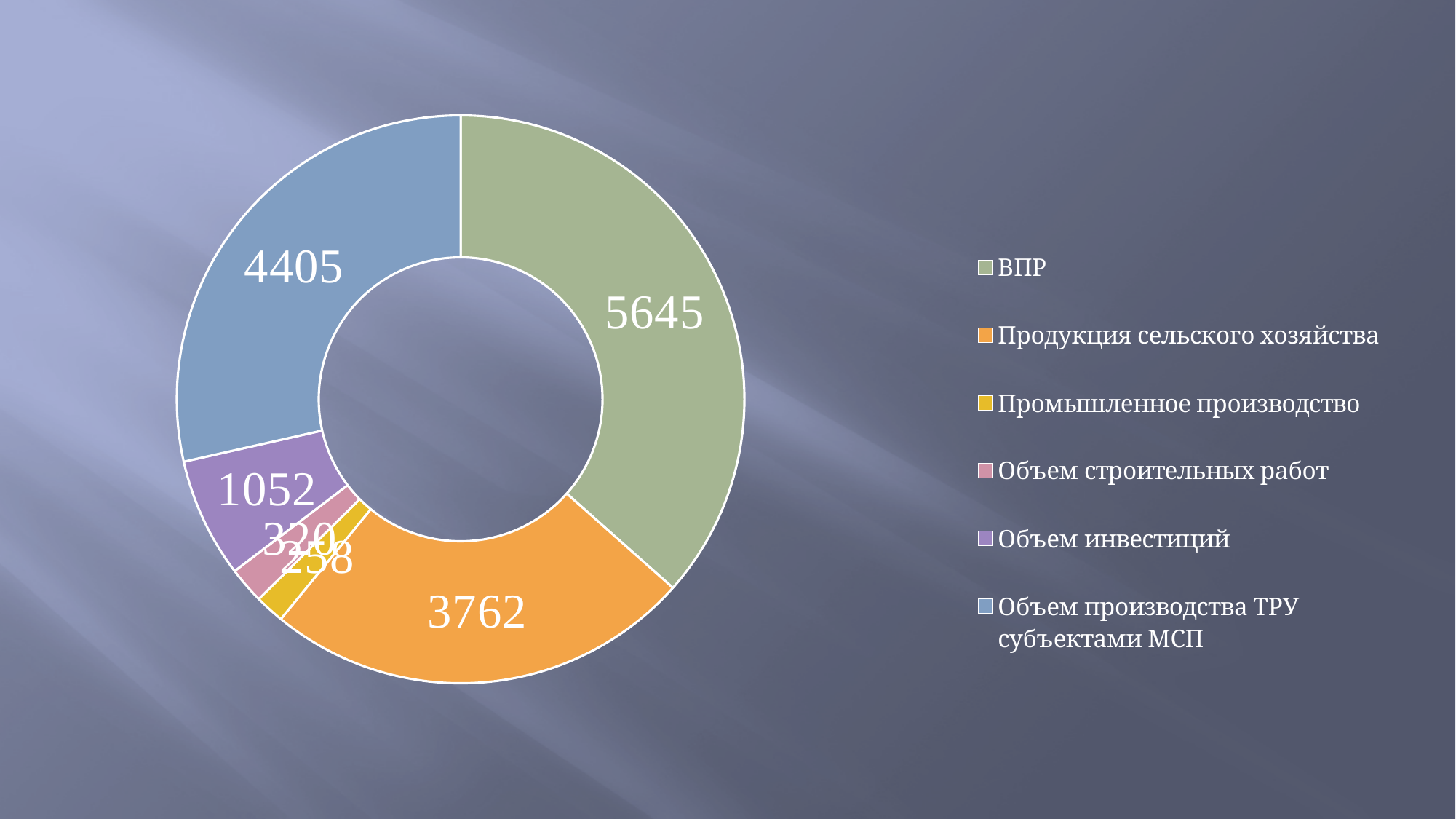

### Chart

| Category | Столбец1 |
|---|---|
| ВПР | 5645.0 |
| Продукция сельского хозяйства | 3762.0 |
| Промышленное производство | 258.0 |
| Объем строительных работ | 320.0 |
| Объем инвестиций | 1052.0 |
| Объем производства ТРУ субъектами МСП | 4405.0 |